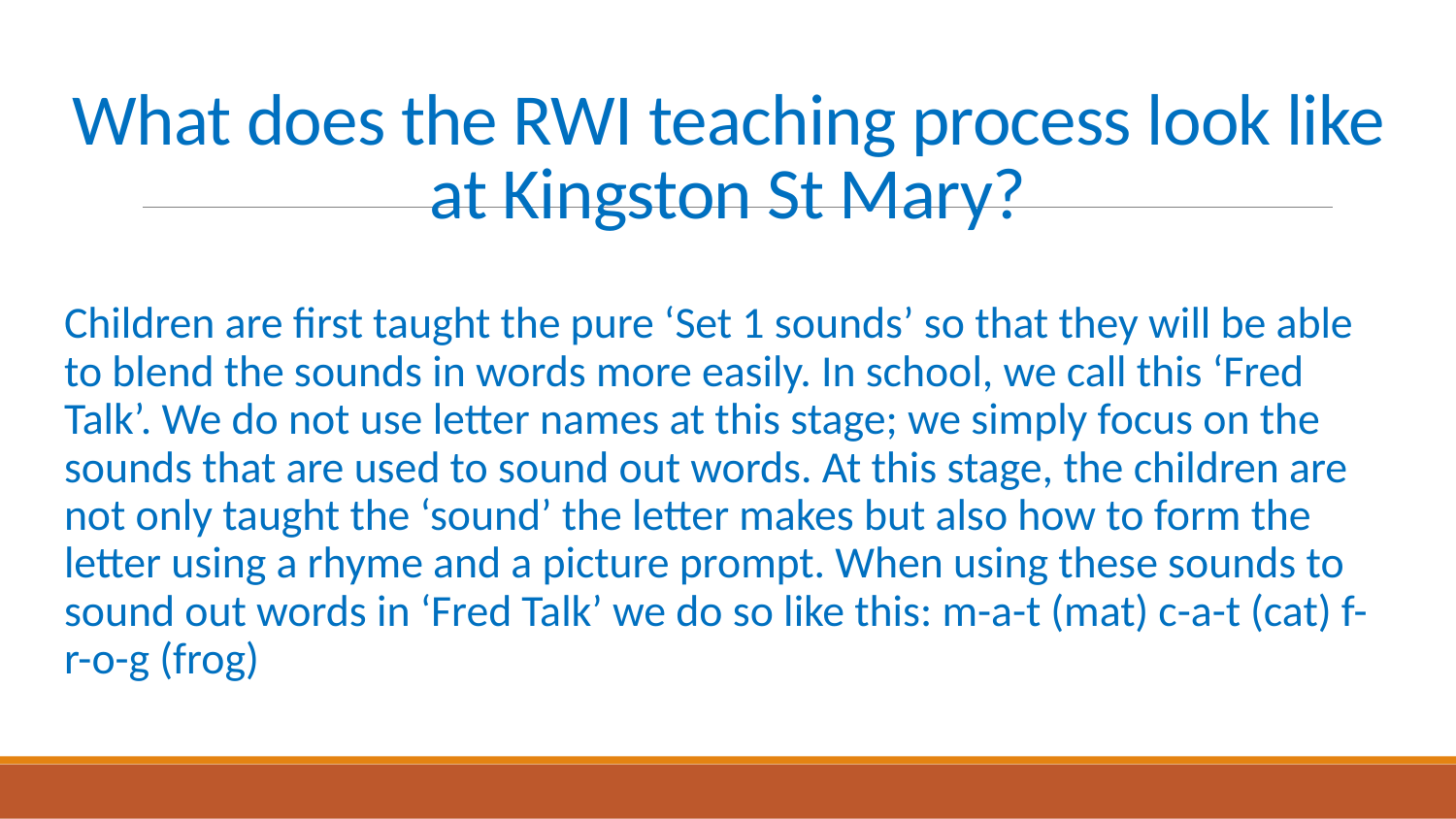

# What does the RWI teaching process look like at Kingston St Mary?
Children are first taught the pure ‘Set 1 sounds’ so that they will be able to blend the sounds in words more easily. In school, we call this ‘Fred Talk’. We do not use letter names at this stage; we simply focus on the sounds that are used to sound out words. At this stage, the children are not only taught the ‘sound’ the letter makes but also how to form the letter using a rhyme and a picture prompt. When using these sounds to sound out words in ‘Fred Talk’ we do so like this: m-a-t (mat) c-a-t (cat) f-r-o-g (frog)